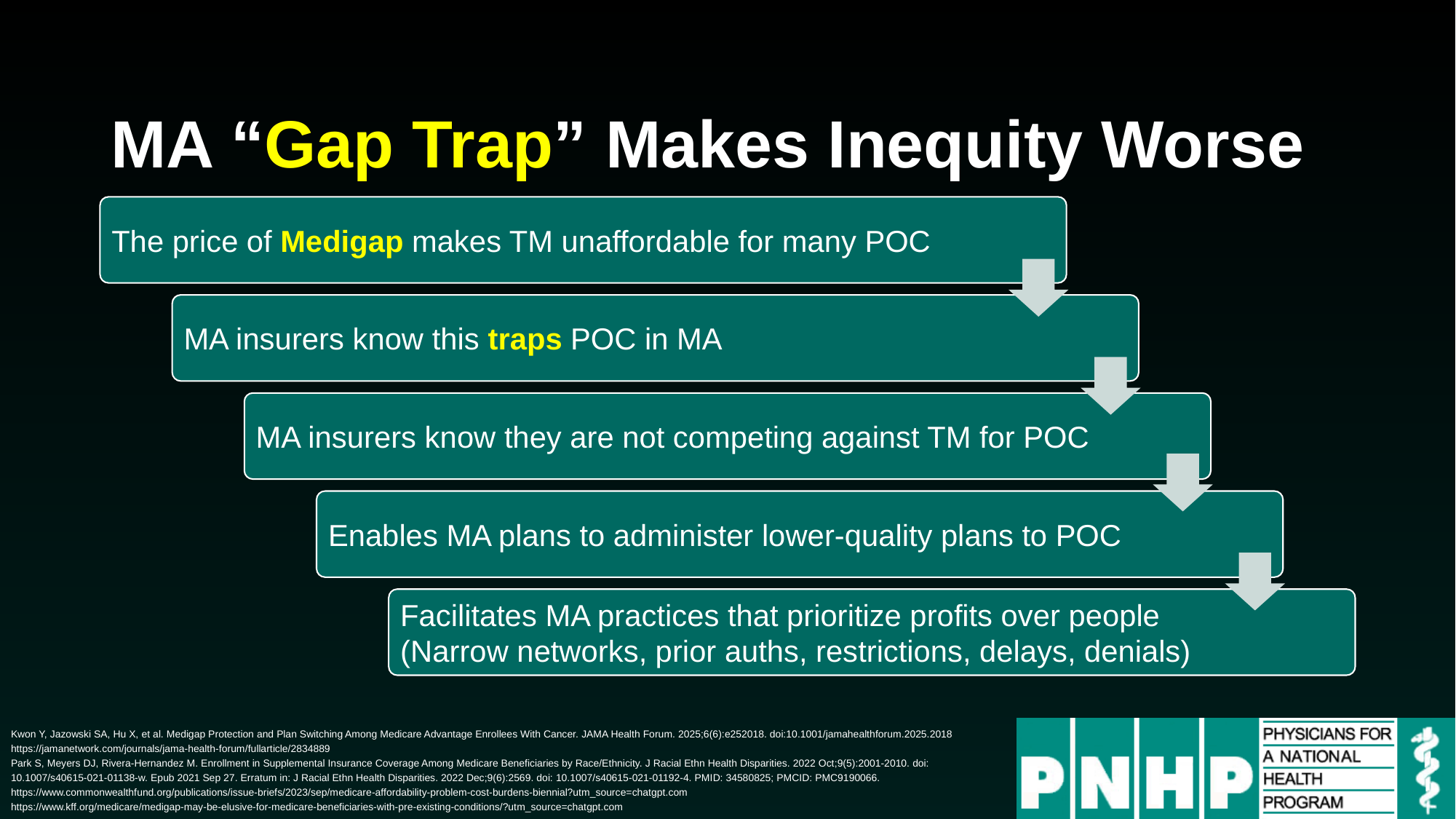

MA “Gap Trap” Makes Inequity Worse
The price of Medigap makes TM unaffordable for many POC

MA insurers know this traps POC in MA

MA insurers know they are not competing against TM for POC

Enables MA plans to administer lower-quality plans to POC

Facilitates MA practices that prioritize profits over people
(Narrow networks, prior auths, restrictions, delays, denials)
Kwon Y, Jazowski SA, Hu X, et al. Medigap Protection and Plan Switching Among Medicare Advantage Enrollees With Cancer. JAMA Health Forum. 2025;6(6):e252018. doi:10.1001/jamahealthforum.2025.2018
https://jamanetwork.com/journals/jama-health-forum/fullarticle/2834889
Park S, Meyers DJ, Rivera-Hernandez M. Enrollment in Supplemental Insurance Coverage Among Medicare Beneficiaries by Race/Ethnicity. J Racial Ethn Health Disparities. 2022 Oct;9(5):2001-2010. doi: 10.1007/s40615-021-01138-w. Epub 2021 Sep 27. Erratum in: J Racial Ethn Health Disparities. 2022 Dec;9(6):2569. doi: 10.1007/s40615-021-01192-4. PMID: 34580825; PMCID: PMC9190066.
https://www.commonwealthfund.org/publications/issue-briefs/2023/sep/medicare-affordability-problem-cost-burdens-biennial?utm_source=chatgpt.com
https://www.kff.org/medicare/medigap-may-be-elusive-for-medicare-beneficiaries-with-pre-existing-conditions/?utm_source=chatgpt.com